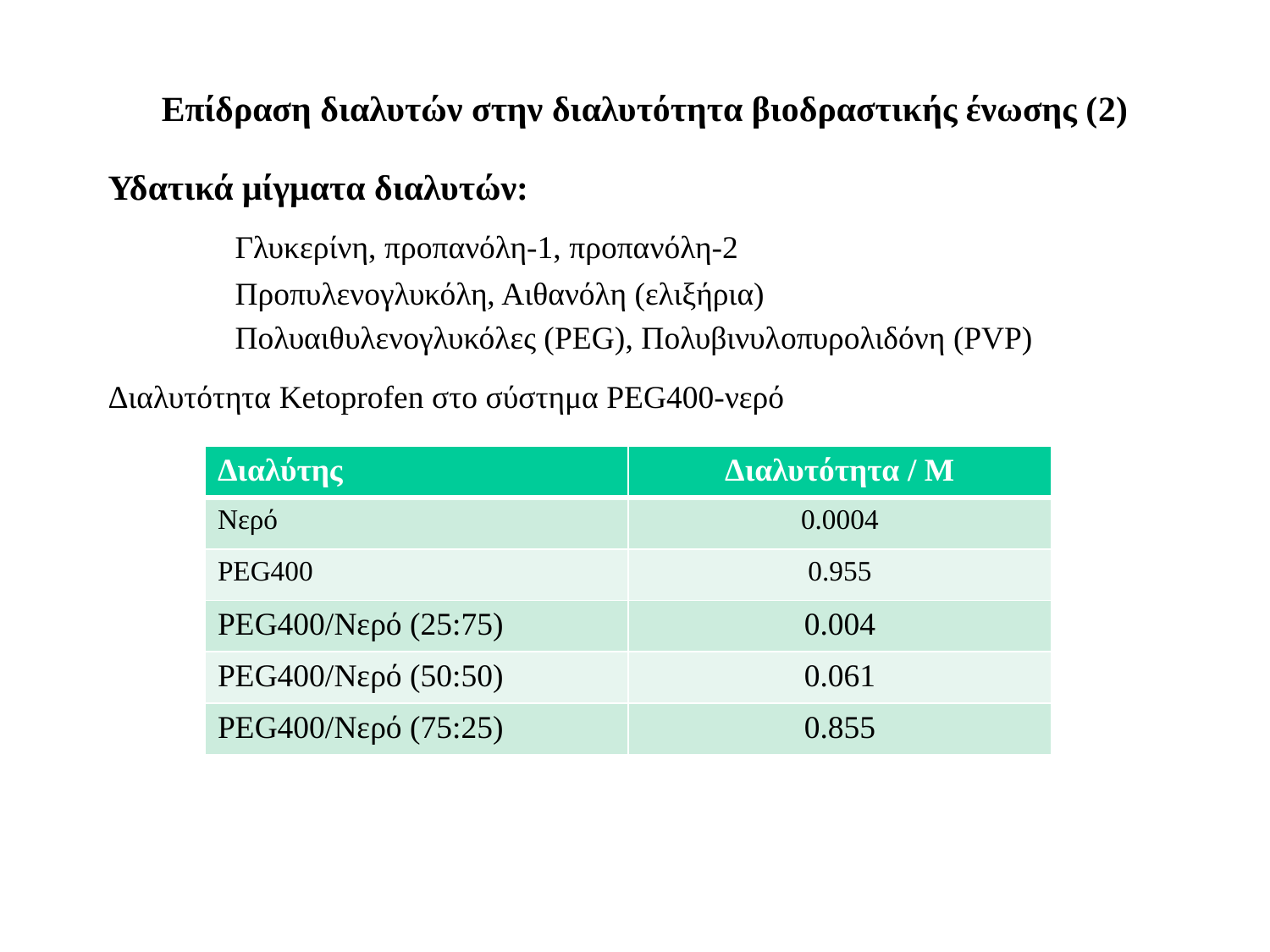

# Επίδραση διαλυτών στην διαλυτότητα βιοδραστικής ένωσης (2)
Υδατικά μίγματα διαλυτών:
	Γλυκερίνη, προπανόλη-1, προπανόλη-2
	Προπυλενογλυκόλη, Αιθανόλη (ελιξήρια)
	Πολυαιθυλενογλυκόλες (PEG), Πολυβινυλοπυρολιδόνη (PVP)
Διαλυτότητα Ketoprofen στο σύστημα PEG400-νερό

| Διαλύτης | Διαλυτότητα / Μ |
| --- | --- |
| Νερό | 0.0004 |
| PEG400 | 0.955 |
| PEG400/Νερό (25:75) | 0.004 |
| PEG400/Νερό (50:50) | 0.061 |
| PEG400/Νερό (75:25) | 0.855 |